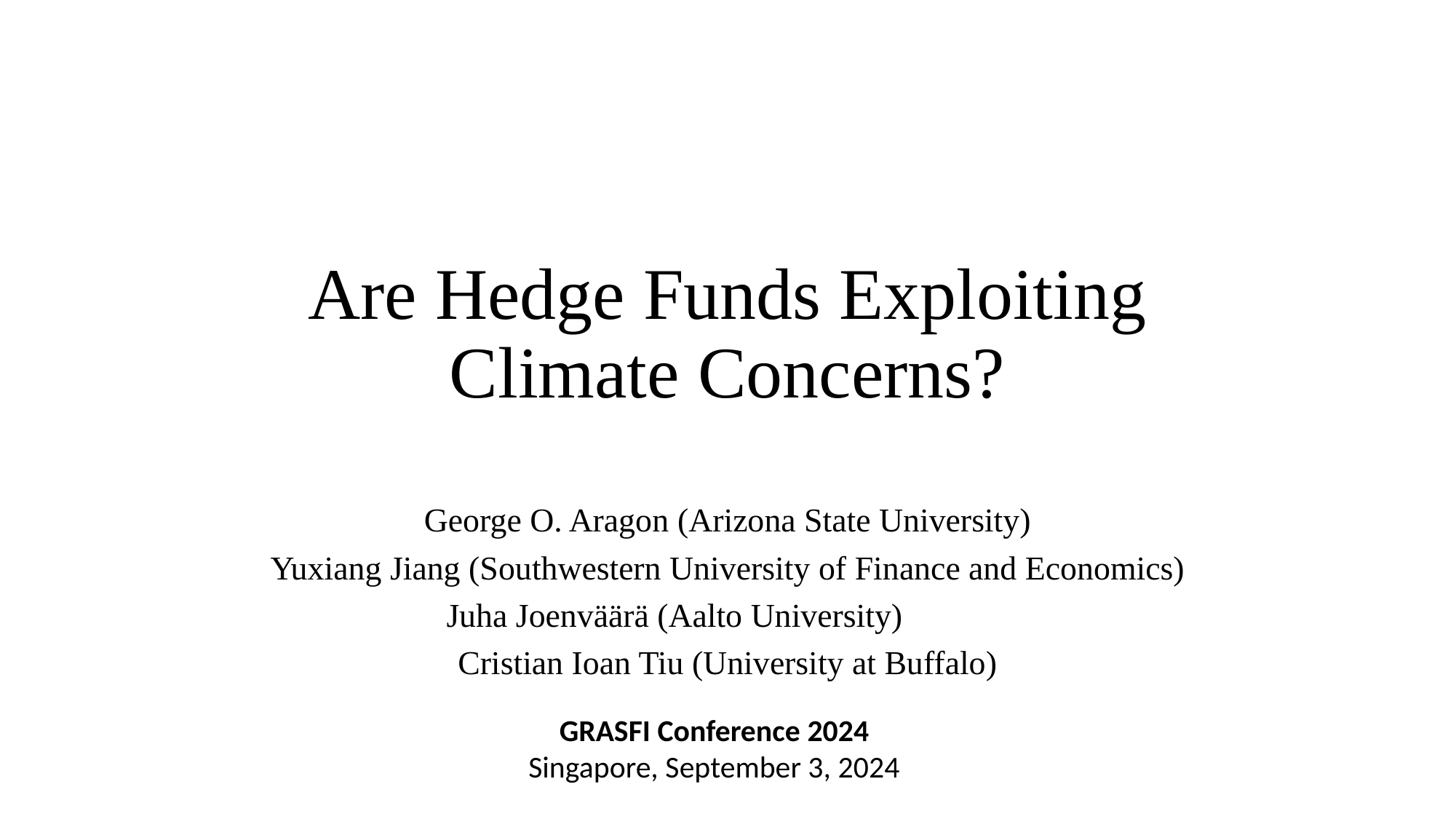

# Are Hedge Funds Exploiting Climate Concerns?
George O. Aragon (Arizona State University)
Yuxiang Jiang (Southwestern University of Finance and Economics)
Juha Joenväärä (Aalto University)
Cristian Ioan Tiu (University at Buffalo)
GRASFI Conference 2024
Singapore, September 3, 2024